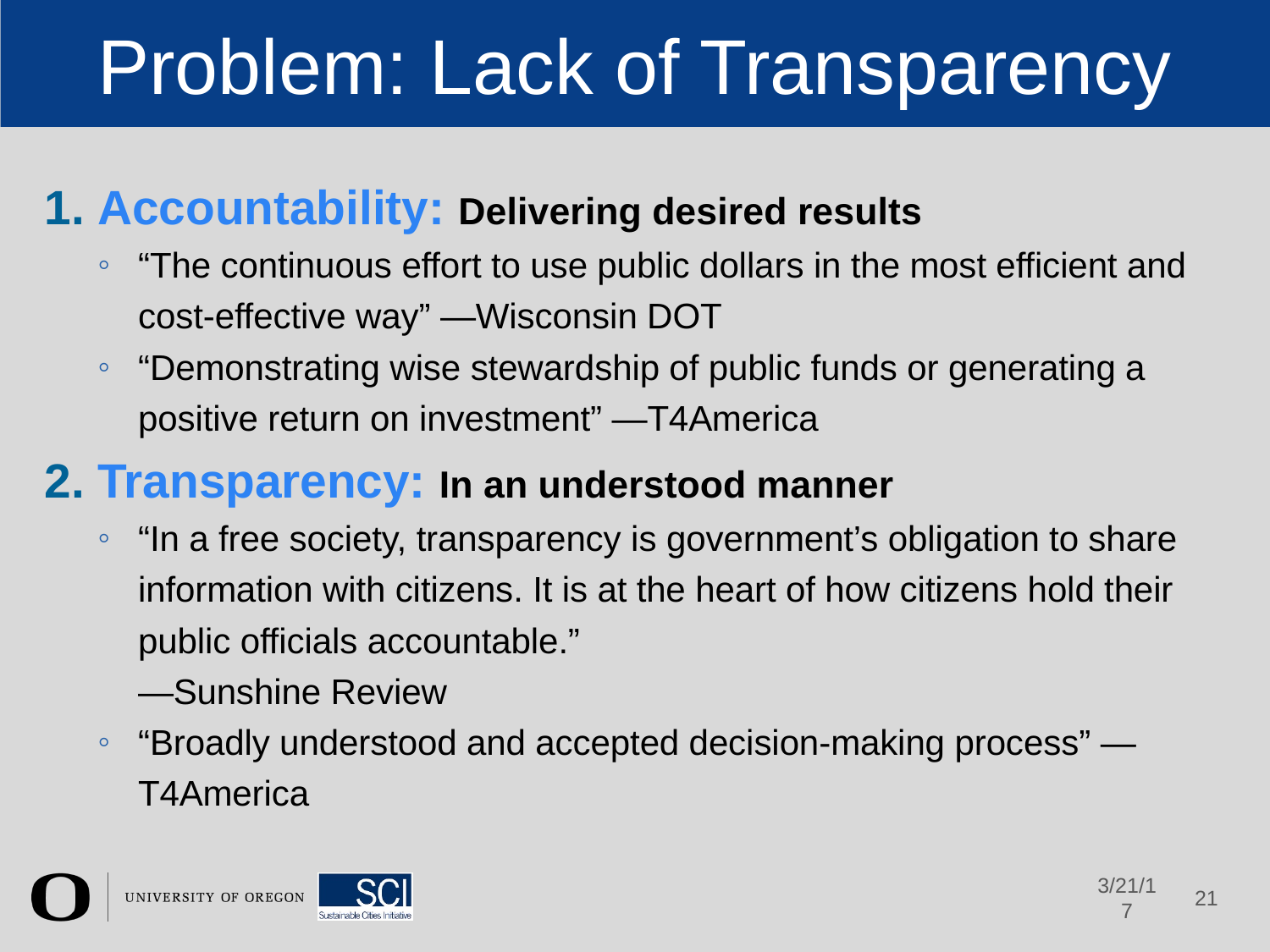

# Problem: Lack of Transparency
Accountability: Delivering desired results
“The continuous effort to use public dollars in the most efficient and cost-effective way” —Wisconsin DOT
“Demonstrating wise stewardship of public funds or generating a positive return on investment” —T4America
Transparency: In an understood manner
“In a free society, transparency is government’s obligation to share information with citizens. It is at the heart of how citizens hold their public officials accountable.”
—Sunshine Review
“Broadly understood and accepted decision-making process” —T4America
3/21/17
21